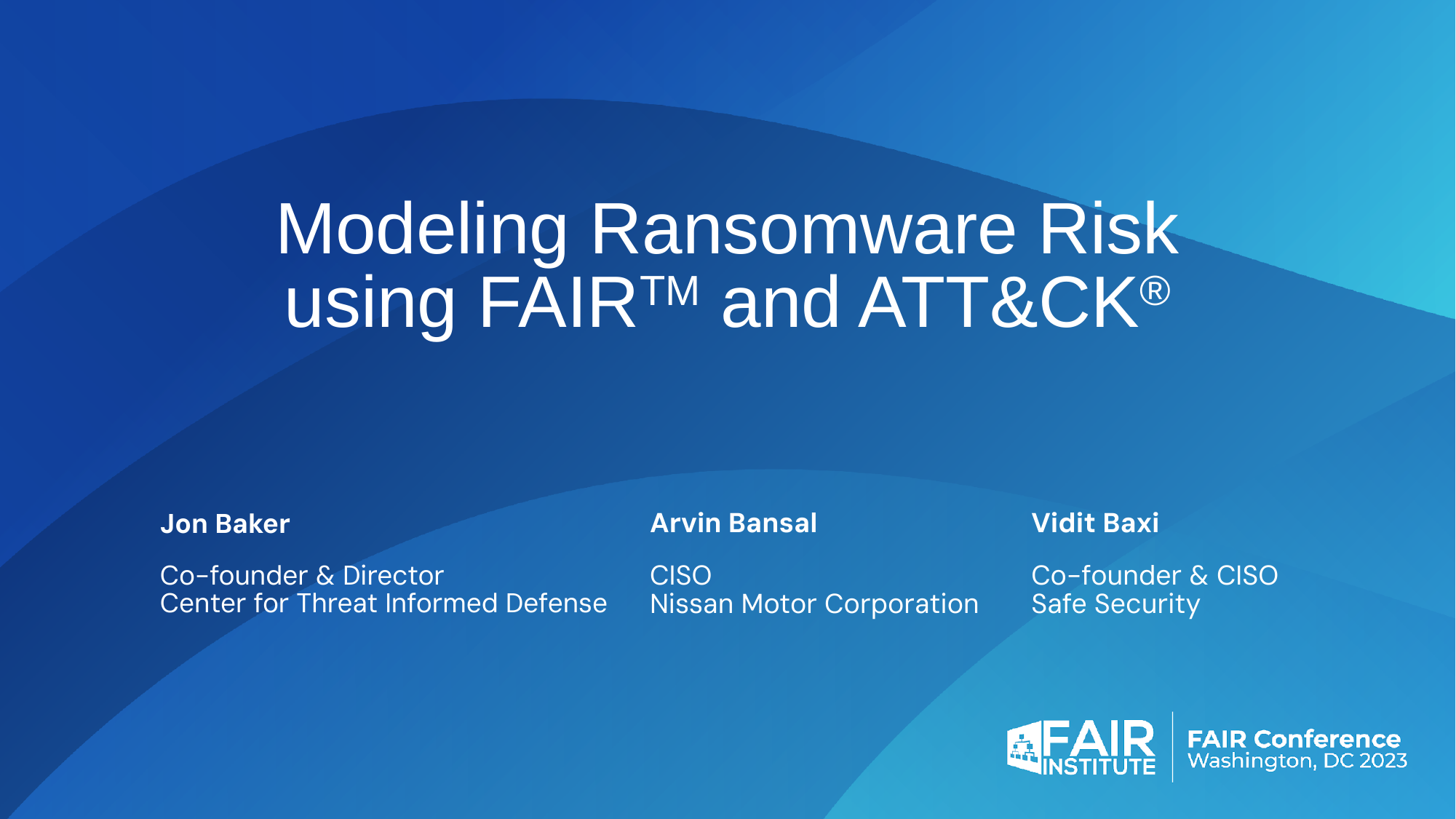

# Modeling Ransomware Risk using FAIRTM and ATT&CK®
Jon Baker
Co-founder & Director
Center for Threat Informed Defense
Arvin Bansal
CISO
Nissan Motor Corporation
Vidit Baxi
Co-founder & CISO
Safe Security